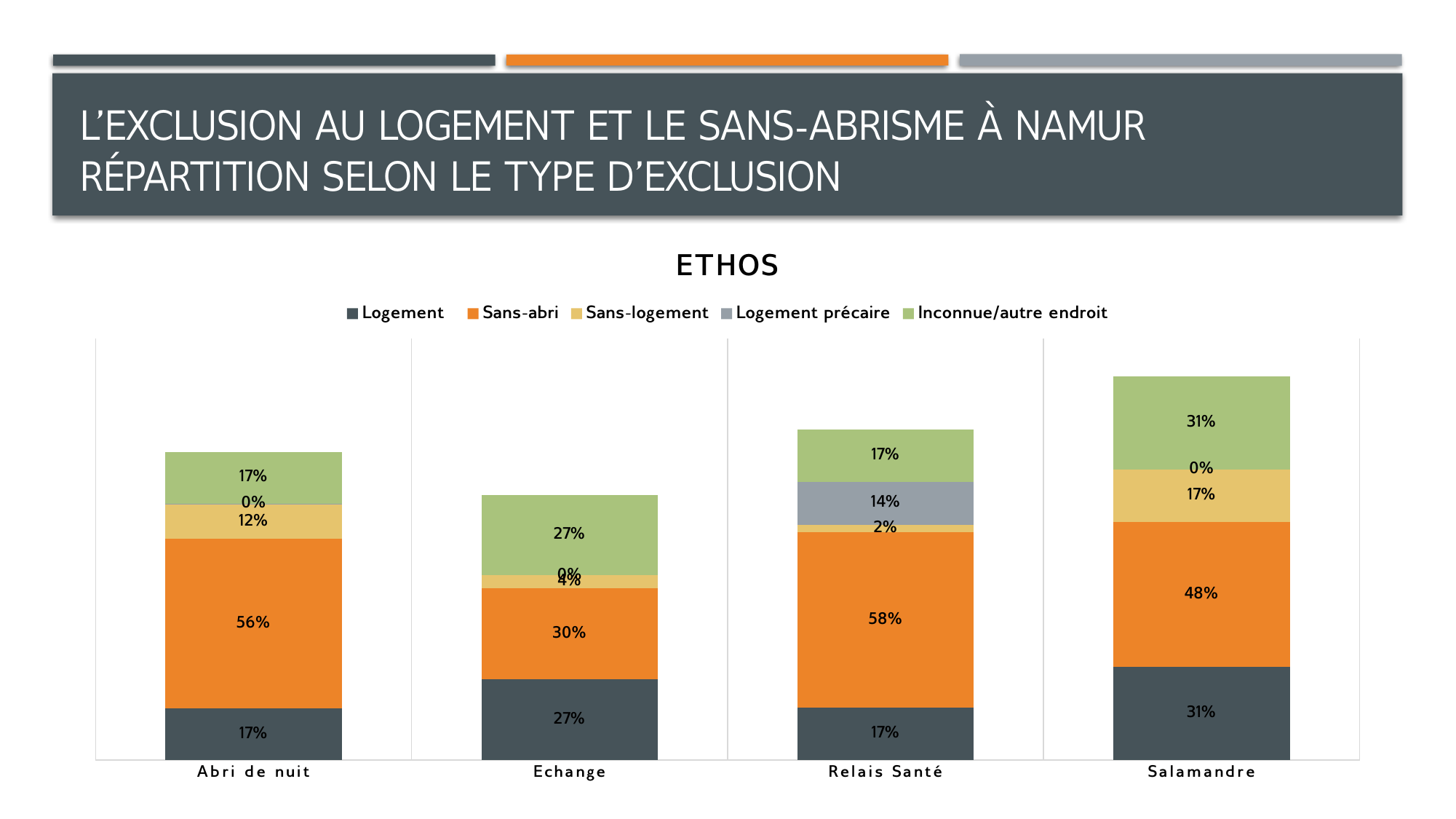

# L’exclusion au logement et le sans-abrisme à namur répartition selon le type d’exclusion

### Chart: ETHOS

| Category | Logement   | Sans-abri | Sans-logement | Logement précaire | Inconnue/autre endroit |
|---|---|---|---|---|---|
| Abri de nuit | 0.17189835575485798 | 0.5620328849028401 | 0.11509715994020926 | 0.0029895366218236174 | 0.17189835575485798 |
| Echange | 0.26785714285714285 | 0.30357142857142855 | 0.041666666666666664 | 0.0 | 0.26785714285714285 |
| Relais Santé | 0.1736111111111111 | 0.5833333333333334 | 0.024305555555555556 | 0.1423611111111111 | 0.1736111111111111 |
| Salamandre | 0.31010928961748635 | 0.47950819672131145 | 0.17486338797814208 | 0.0 | 0.31010928961748635 |